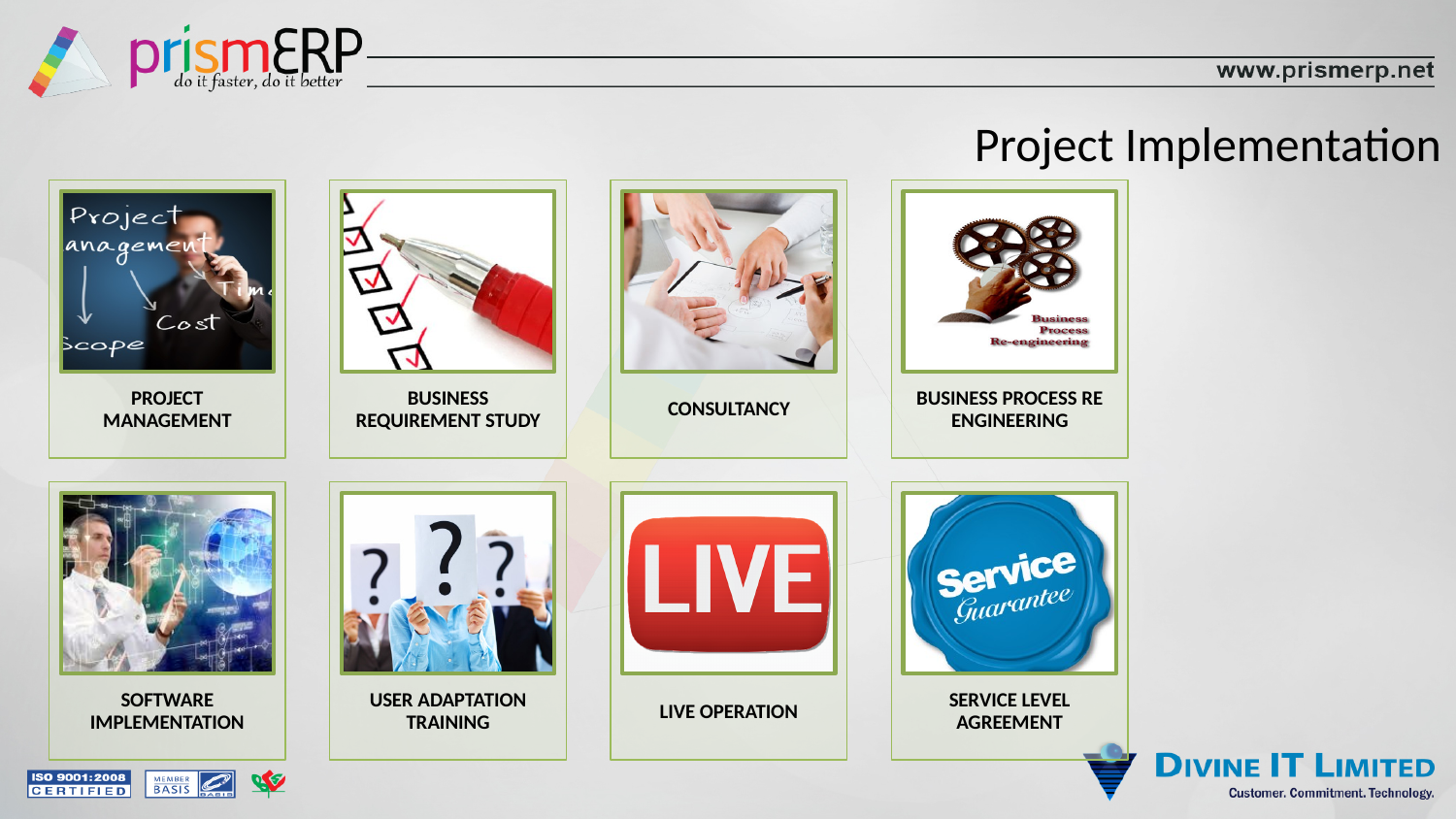

Project Implementation
PROJECT MANAGEMENT
BUSINESS REQUIREMENT STUDY
CONSULTANCY
BUSINESS PROCESS RE ENGINEERING
SOFTWARE IMPLEMENTATION
USER ADAPTATION TRAINING
LIVE OPERATION
SERVICE LEVEL AGREEMENT
25